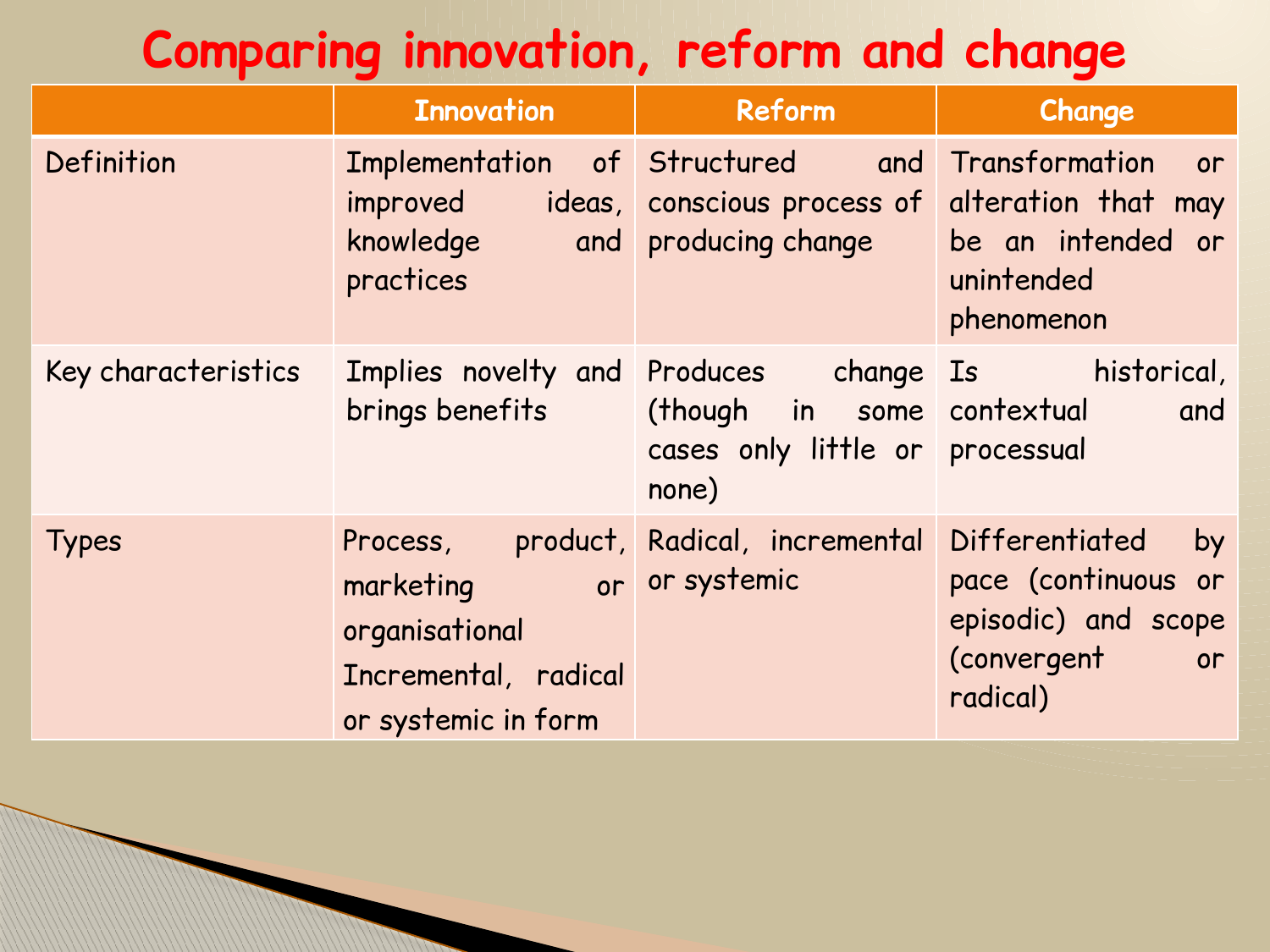

# Comparing innovation, reform and change
|  | Innovation | Reform | Change |
| --- | --- | --- | --- |
| Definition | Implementation of improved ideas, knowledge and practices | Structured and conscious process of producing change | Transformation or alteration that may be an intended or unintended phenomenon |
| Key characteristics | Implies novelty and brings benefits | Produces change (though in some cases only little or none) | Is historical, contextual and processual |
| Types | Process, product, marketing or organisational Incremental, radical or systemic in form | Radical, incremental or systemic | Differentiated by pace (continuous or episodic) and scope (convergent or radical) |